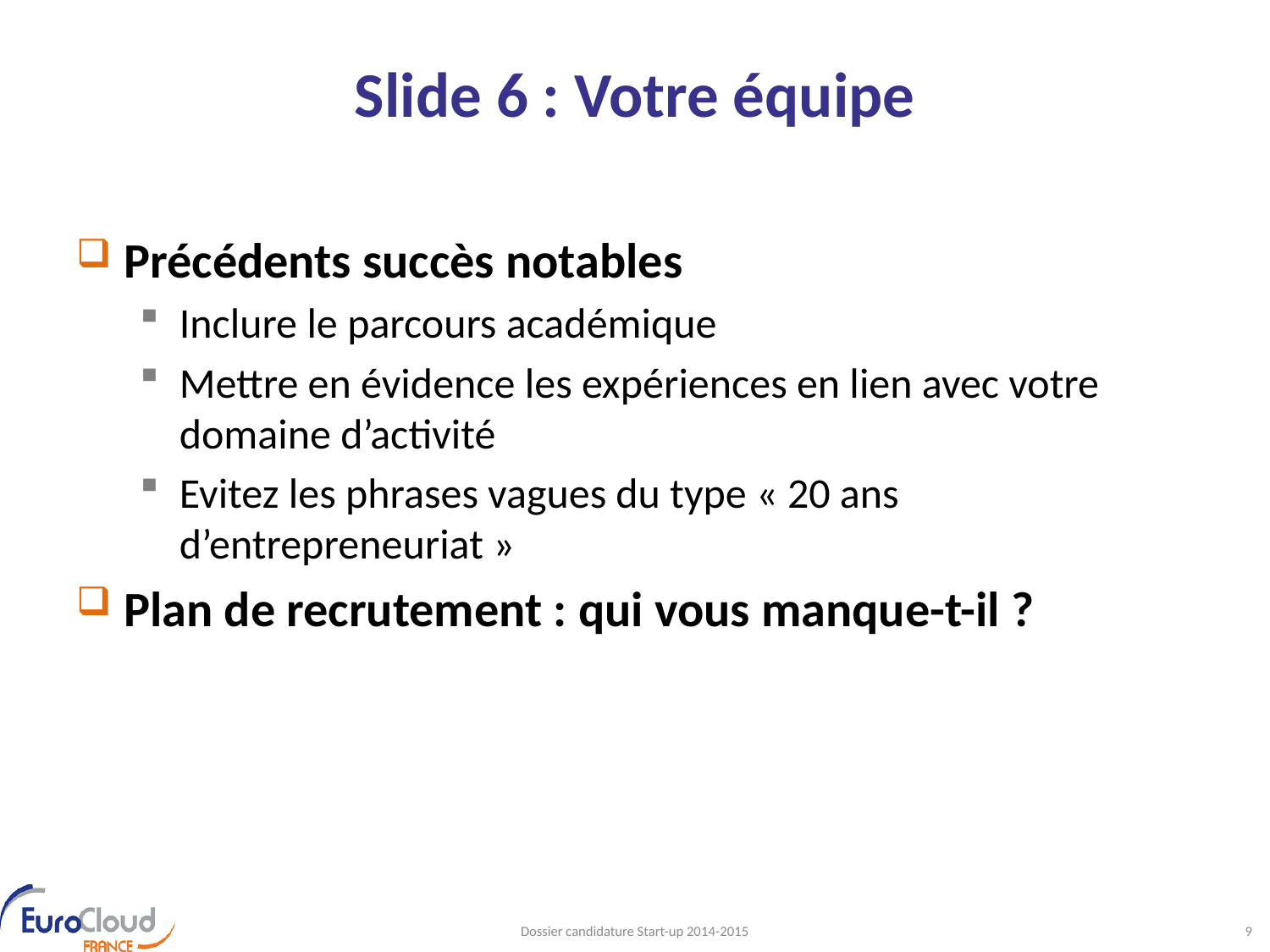

# Slide 6 : Votre équipe
Précédents succès notables
Inclure le parcours académique
Mettre en évidence les expériences en lien avec votre domaine d’activité
Evitez les phrases vagues du type « 20 ans d’entrepreneuriat »
Plan de recrutement : qui vous manque-t-il ?

Dossier candidature Start-up 2014-2015
9